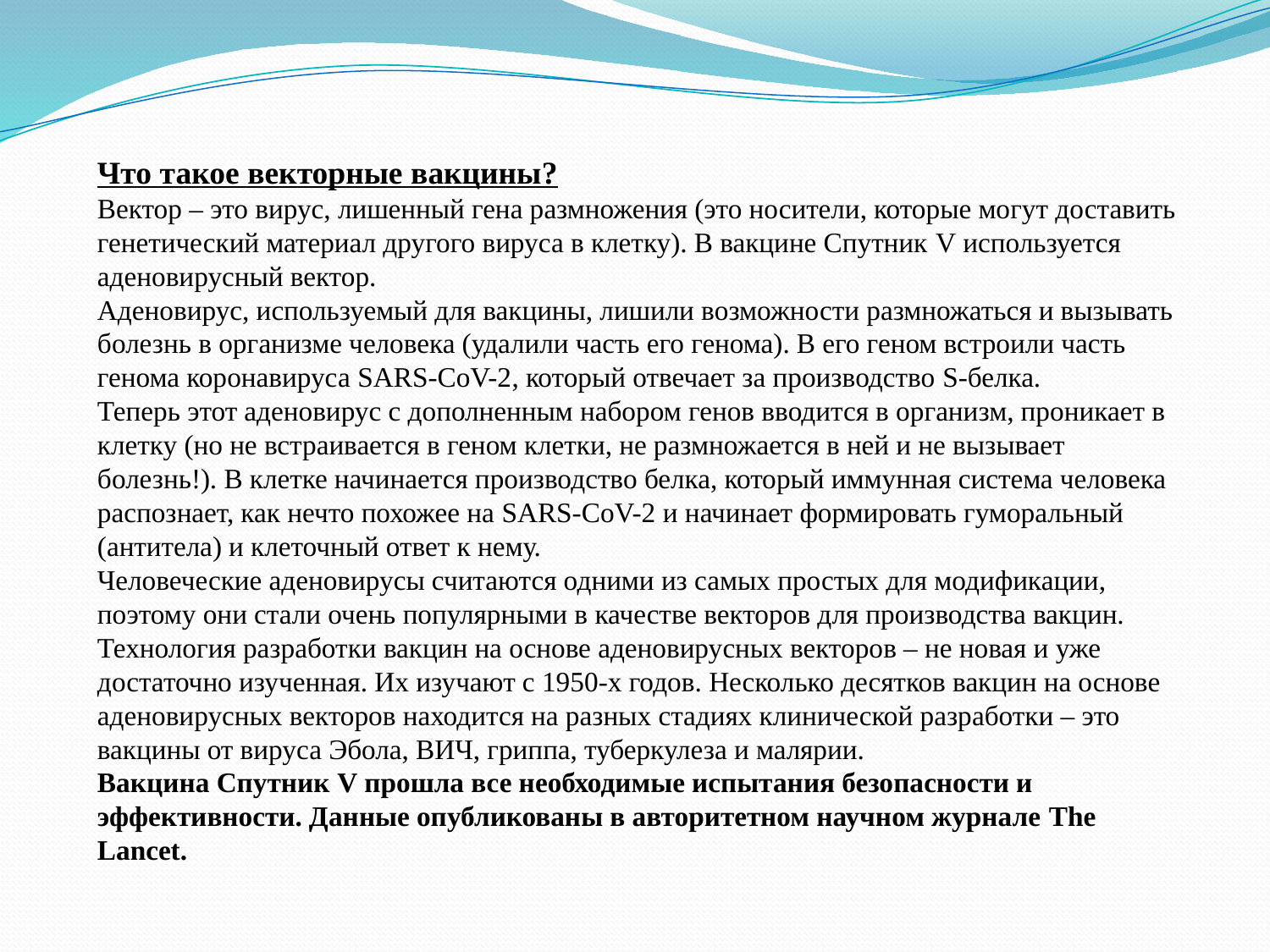

Что такое векторные вакцины?
Вектор – это вирус, лишенный гена размножения (это носители, которые могут доставить генетический материал другого вируса в клетку). В вакцине Спутник V используется аденовирусный вектор.
Аденовирус, используемый для вакцины, лишили возможности размножаться и вызывать болезнь в организме человека (удалили часть его генома). В его геном встроили часть генома коронавируса SARS-CoV-2, который отвечает за производство S-белка.
Теперь этот аденовирус с дополненным набором генов вводится в организм, проникает в клетку (но не встраивается в геном клетки, не размножается в ней и не вызывает болезнь!). В клетке начинается производство белка, который иммунная система человека распознает, как нечто похожее на SARS-CoV-2 и начинает формировать гуморальный (антитела) и клеточный ответ к нему.
Человеческие аденовирусы считаются одними из самых простых для модификации, поэтому они стали очень популярными в качестве векторов для производства вакцин.
Технология разработки вакцин на основе аденовирусных векторов – не новая и уже достаточно изученная. Их изучают с 1950-х годов. Несколько десятков вакцин на основе аденовирусных векторов находится на разных стадиях клинической разработки – это вакцины от вируса Эбола, ВИЧ, гриппа, туберкулеза и малярии.
Вакцина Спутник V прошла все необходимые испытания безопасности и эффективности. Данные опубликованы в авторитетном научном журнале The Lancet.